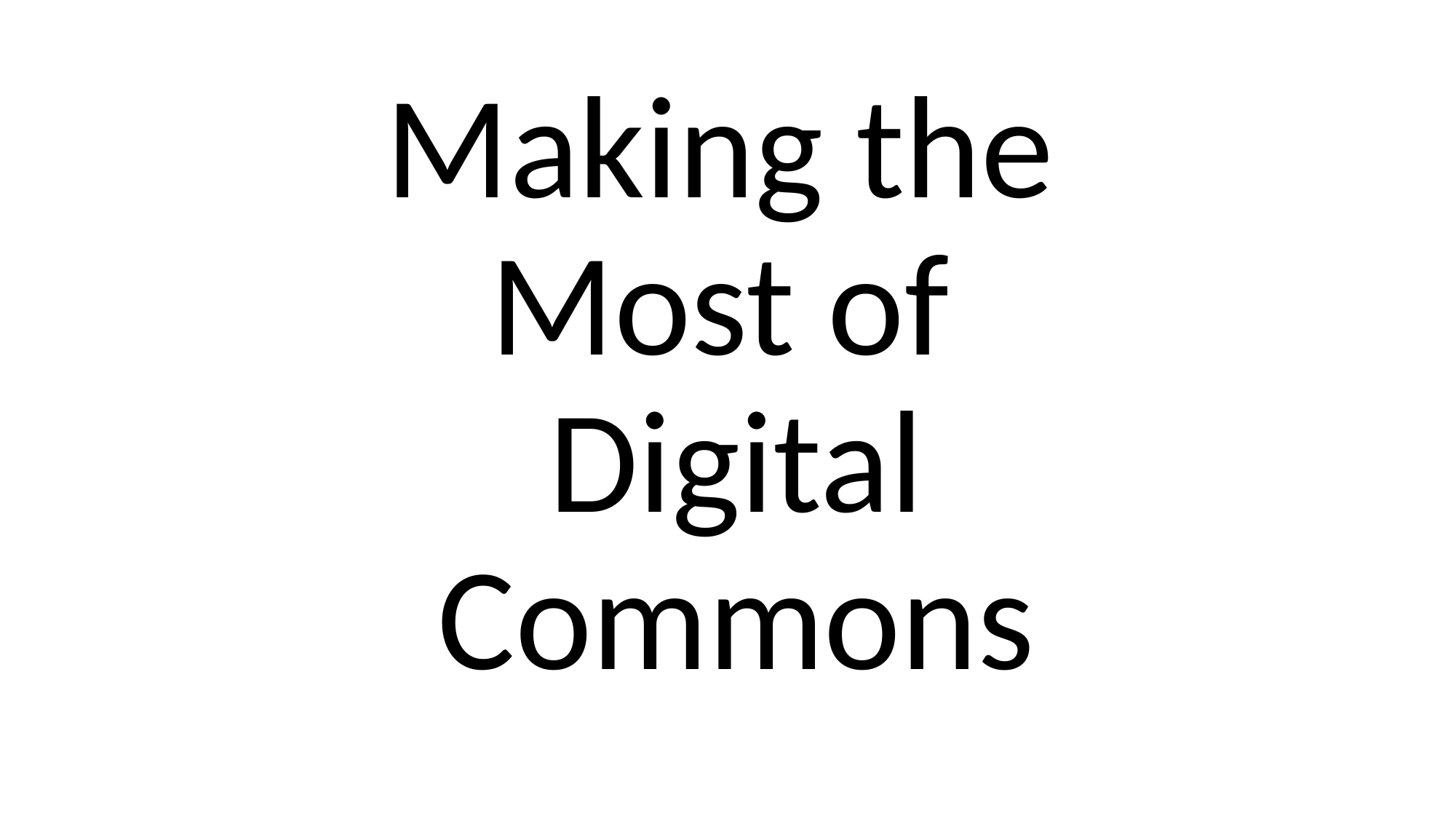

# Making the Most of Digital Commons